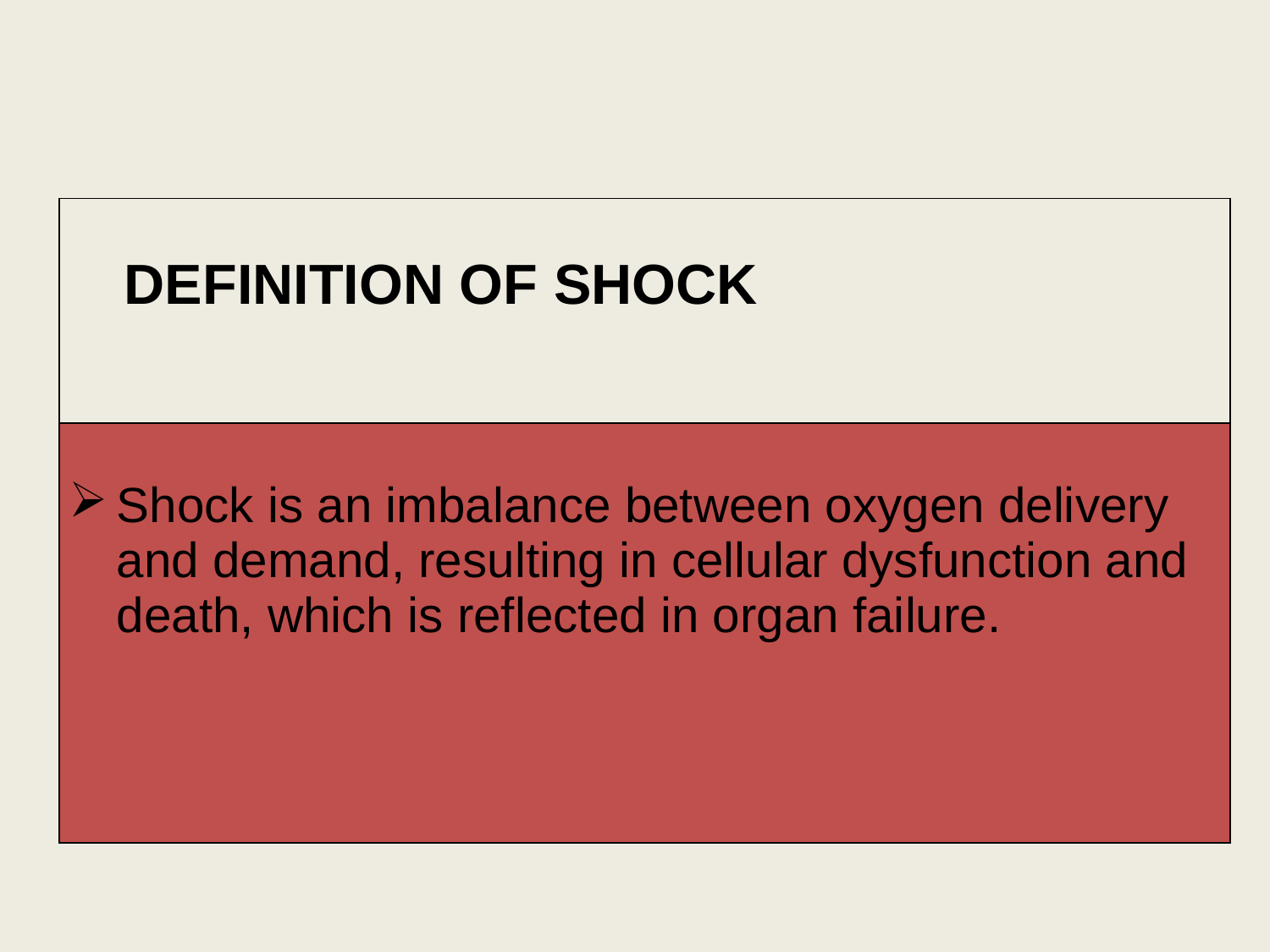

| DEFINITION OF SHOCK |
| --- |
| Shock is an imbalance between oxygen delivery and demand, resulting in cellular dysfunction and death, which is reflected in organ failure. |